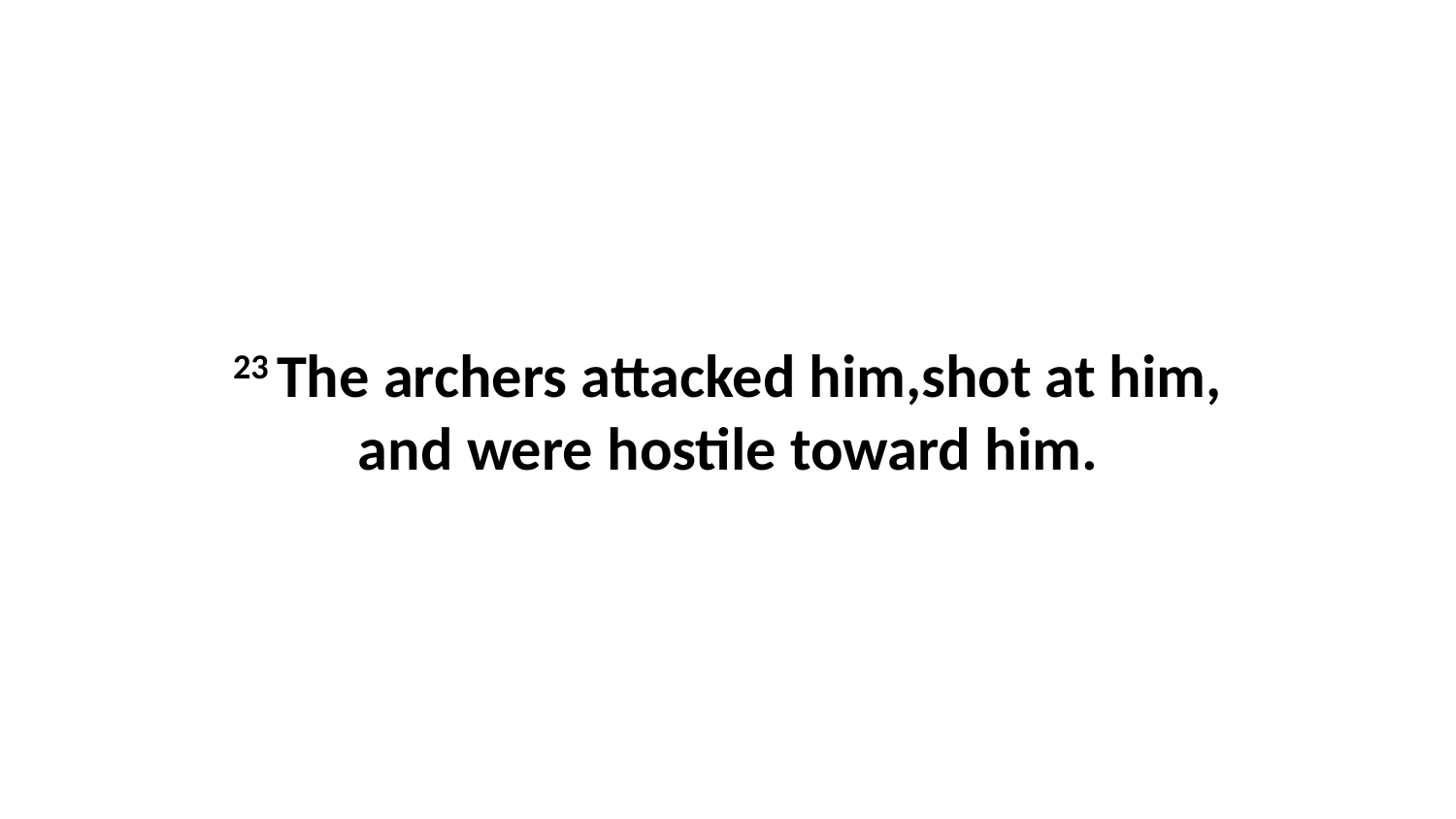

23 The archers attacked him,shot at him, and were hostile toward him.